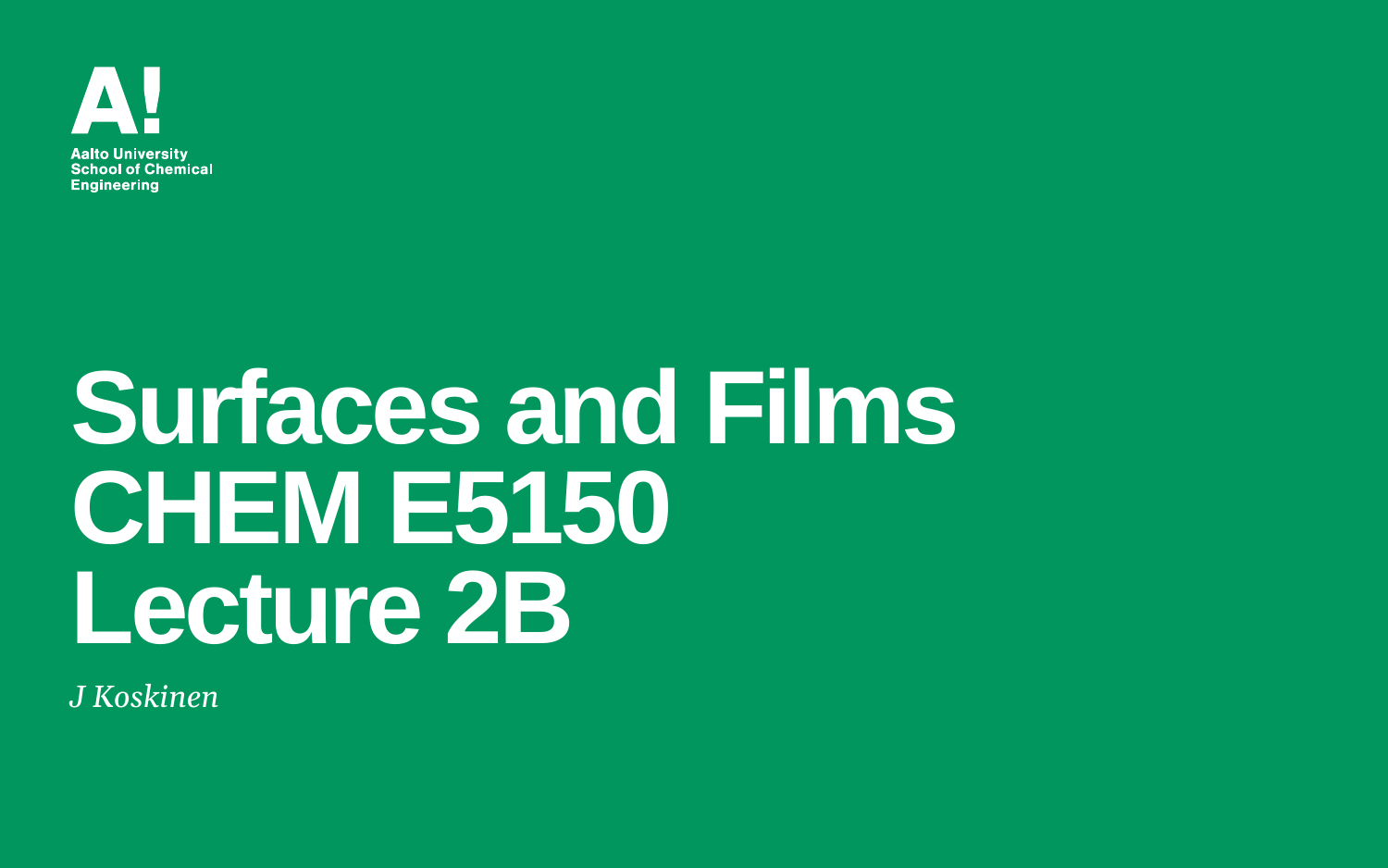

# Surfaces and Films CHEM E5150 Lecture 2B
J Koskinen